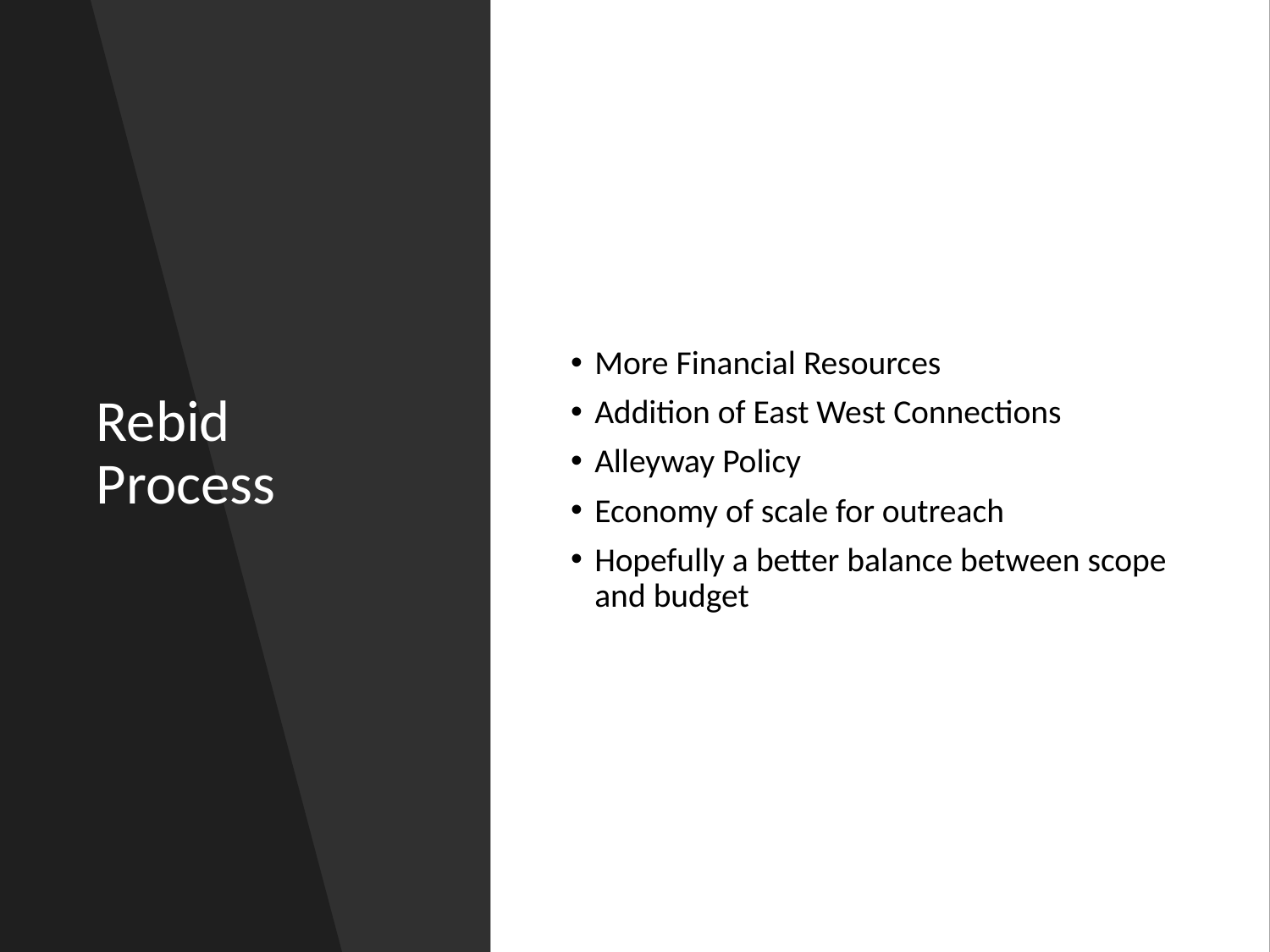

# Rebid Process

More Financial Resources
Addition of East West Connections
Alleyway Policy
Economy of scale for outreach
Hopefully a better balance between scope and budget